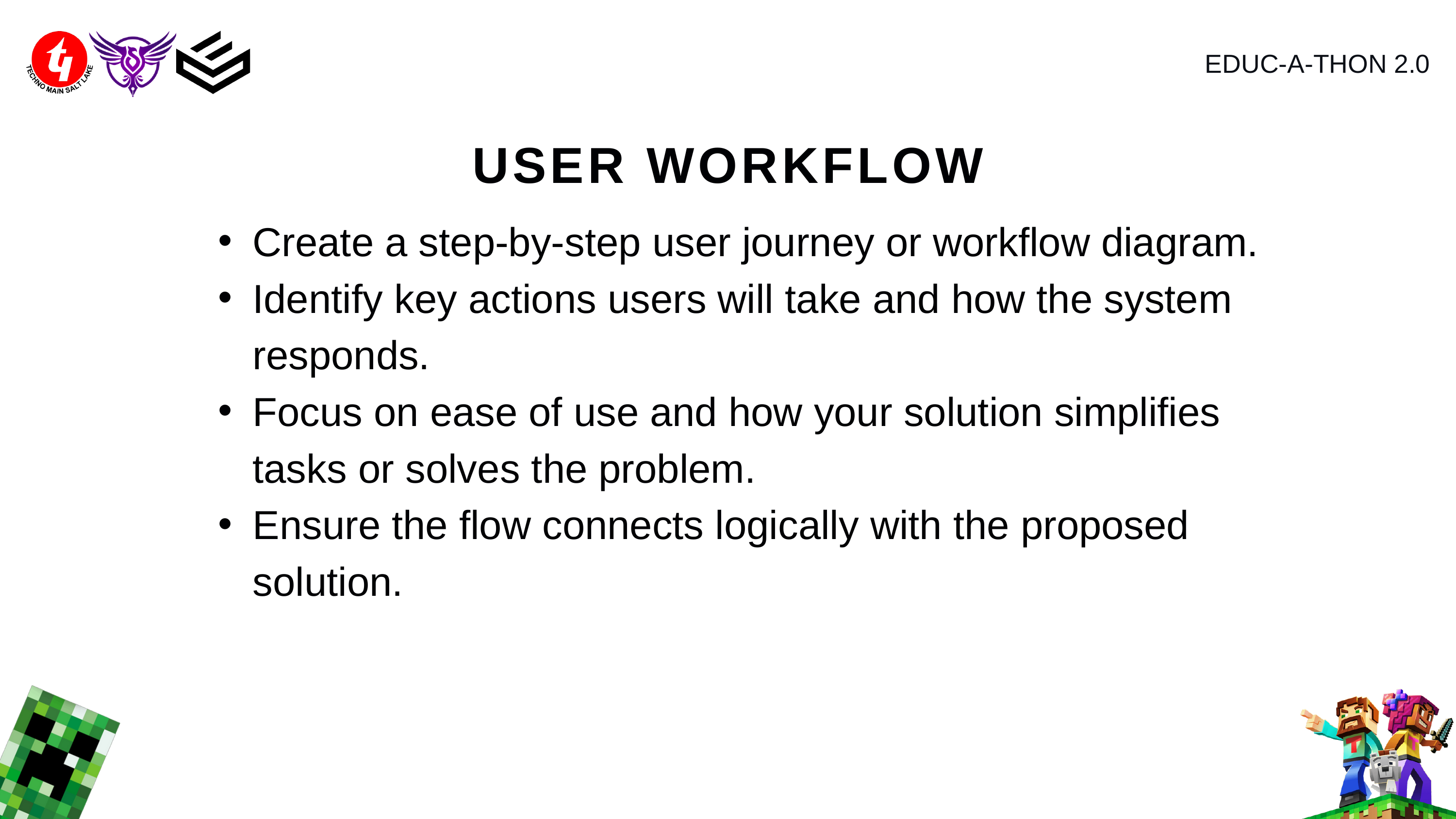

EDUC-A-THON 2.0
USER WORKFLOW
Create a step-by-step user journey or workflow diagram.
Identify key actions users will take and how the system responds.
Focus on ease of use and how your solution simplifies tasks or solves the problem.
Ensure the flow connects logically with the proposed solution.